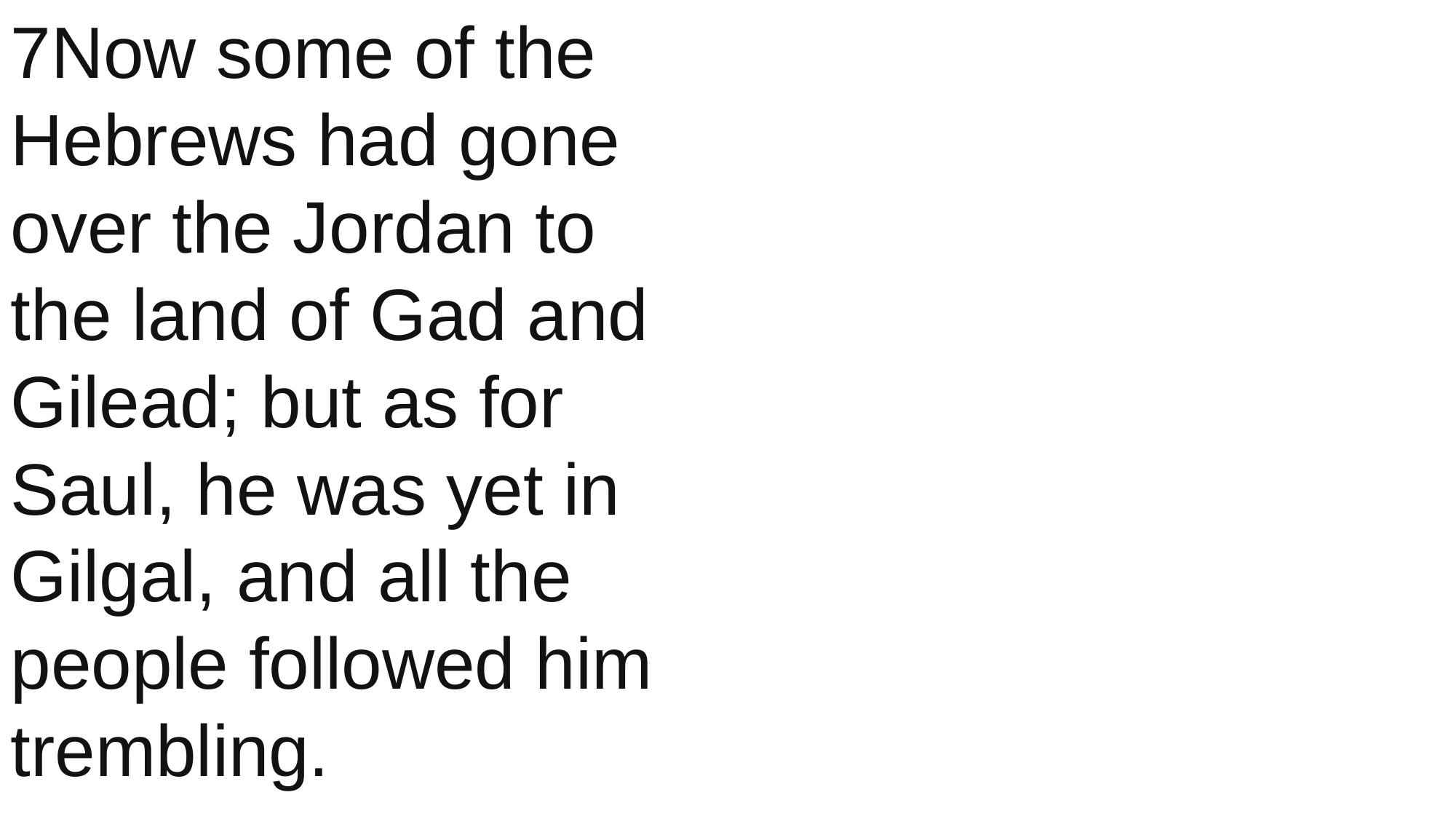

7Now some of the Hebrews had gone over the Jordan to the land of Gad and Gilead; but as for Saul, he was yet in Gilgal, and all the people followed him trembling.
1 Samuel